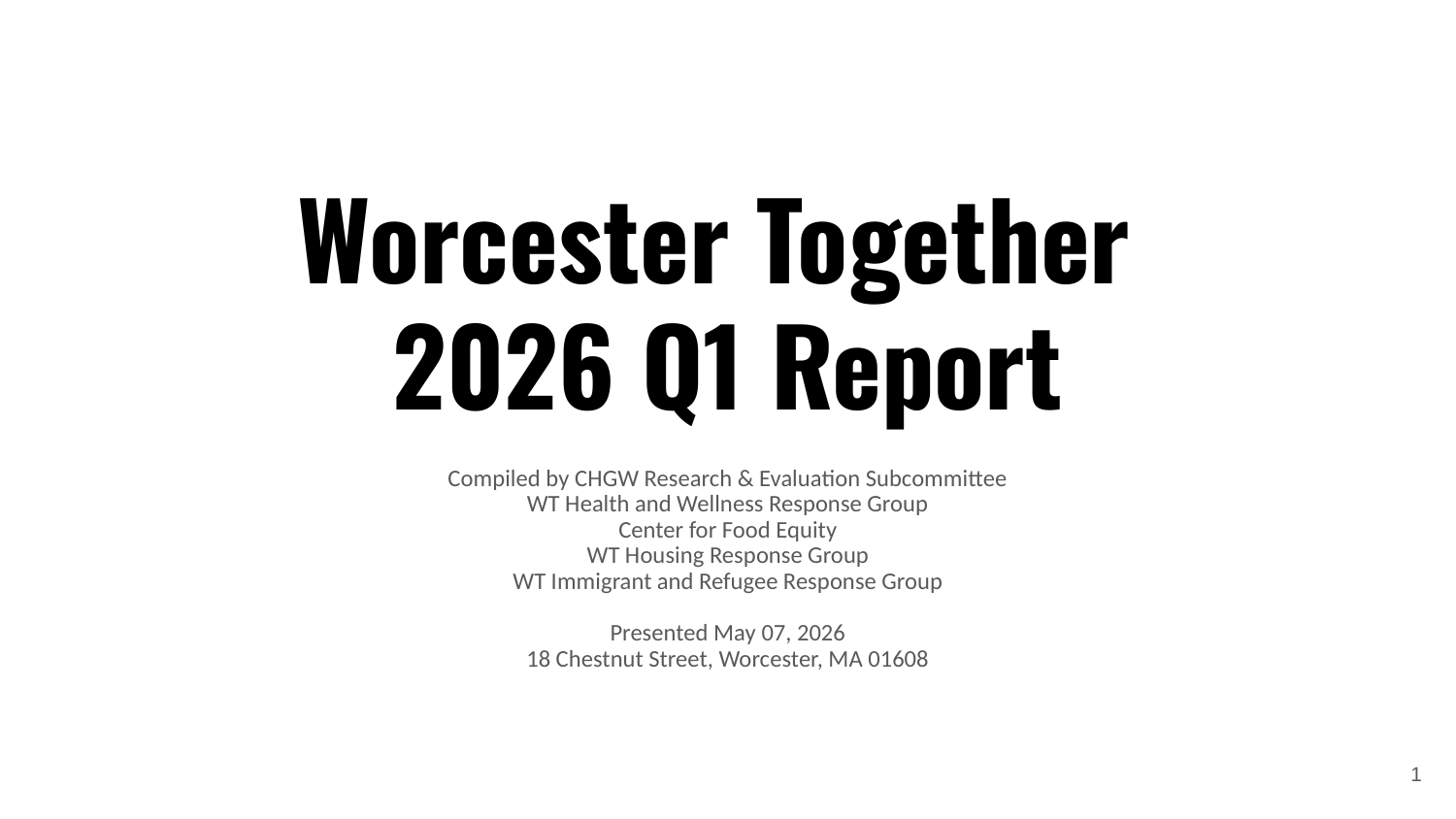

# Worcester Together
2026 Q1 Report
Compiled by CHGW Research & Evaluation Subcommittee
WT Health and Wellness Response Group
Center for Food Equity
WT Housing Response Group
WT Immigrant and Refugee Response Group

Presented May 07, 2026
18 Chestnut Street, Worcester, MA 01608
1